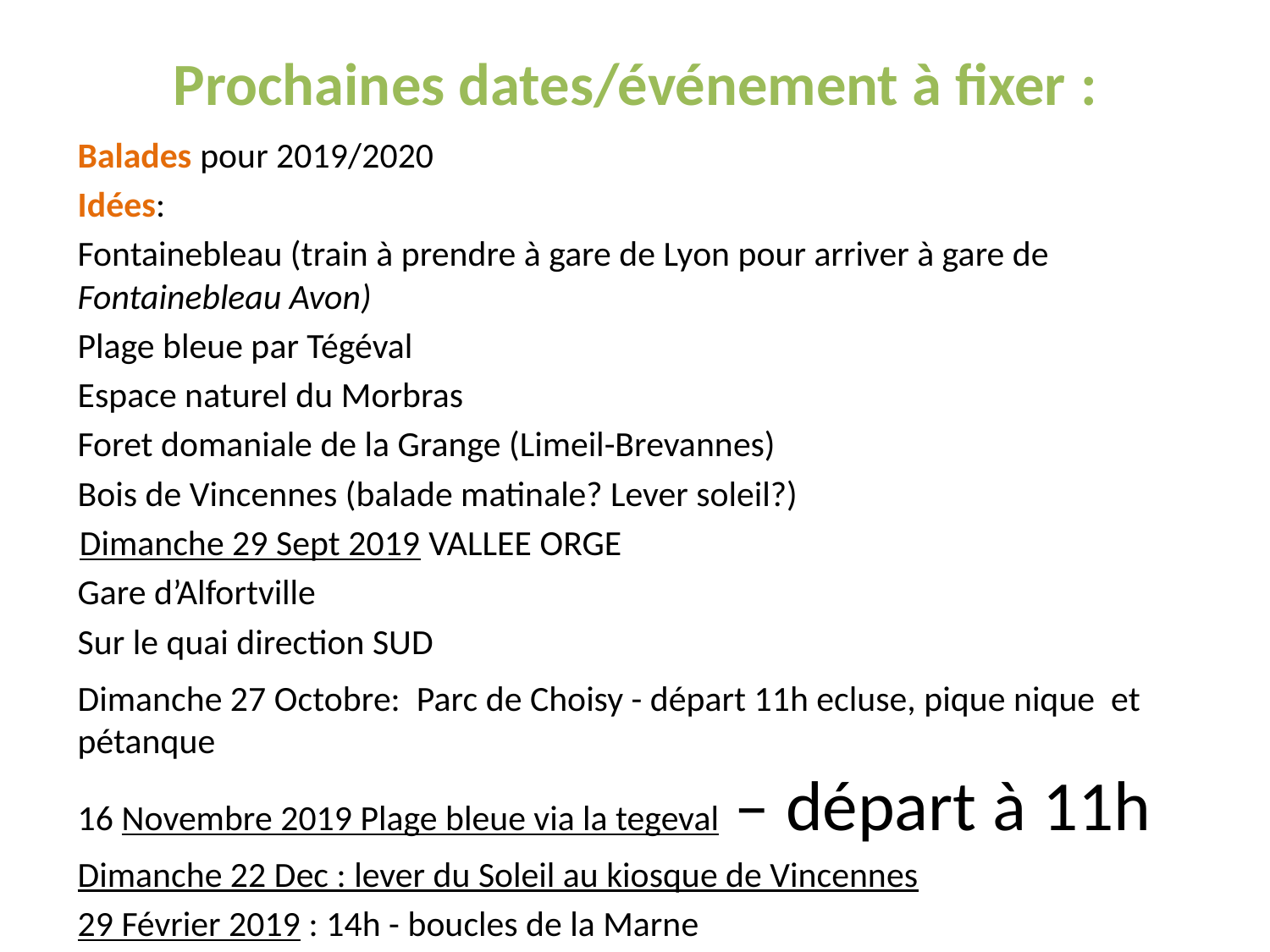

# Prochaines dates/événement à fixer :
Balades pour 2019/2020
Idées:
Fontainebleau (train à prendre à gare de Lyon pour arriver à gare de Fontainebleau Avon)
Plage bleue par Tégéval
Espace naturel du Morbras
Foret domaniale de la Grange (Limeil-Brevannes)
Bois de Vincennes (balade matinale? Lever soleil?)
 Dimanche 29 Sept 2019 VALLEE ORGE
Gare d’Alfortville
Sur le quai direction SUD
Dimanche 27 Octobre:  Parc de Choisy - départ 11h ecluse, pique nique  et pétanque
16 Novembre 2019 Plage bleue via la tegeval – départ à 11h
Dimanche 22 Dec : lever du Soleil au kiosque de Vincennes
29 Février 2019 : 14h - boucles de la Marne
25 Avril : Port aux Cerises – 10h00
Mars bourse?
Tour des librairie avec La courcyclette – 28 sept 11h
Convergence francilienne – dimanche 7  juin (à confirmer)
  20 Juin - NOISIEL demander si visite chocolaterie
départ 10h (Noisiel ?– visite de l’usine – à confirmer si possible